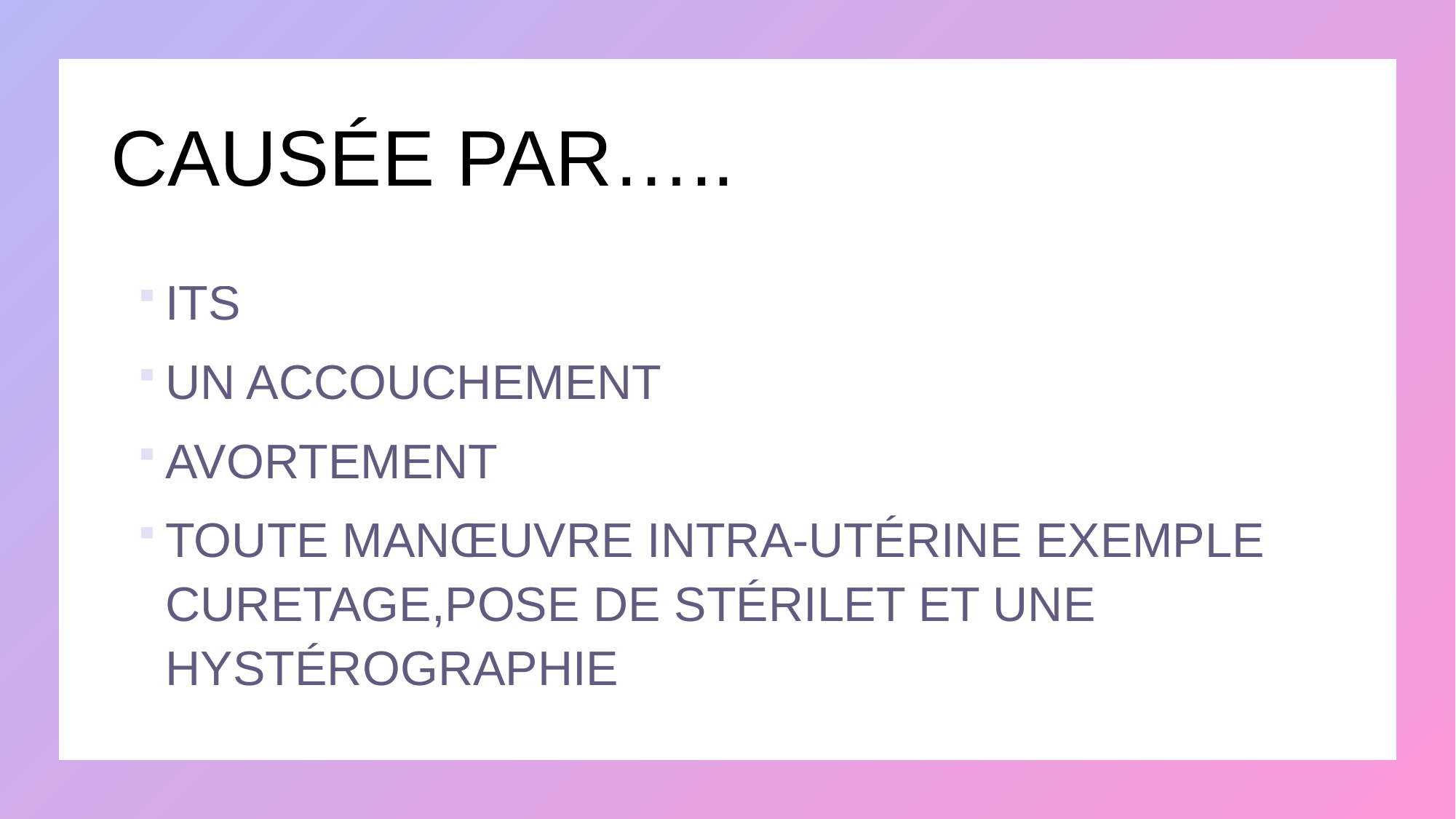

# CAUSÉE PAR…..
ITS
UN ACCOUCHEMENT
AVORTEMENT
TOUTE MANŒUVRE INTRA-UTÉRINE EXEMPLE CURETAGE,POSE DE STÉRILET ET UNE HYSTÉROGRAPHIE